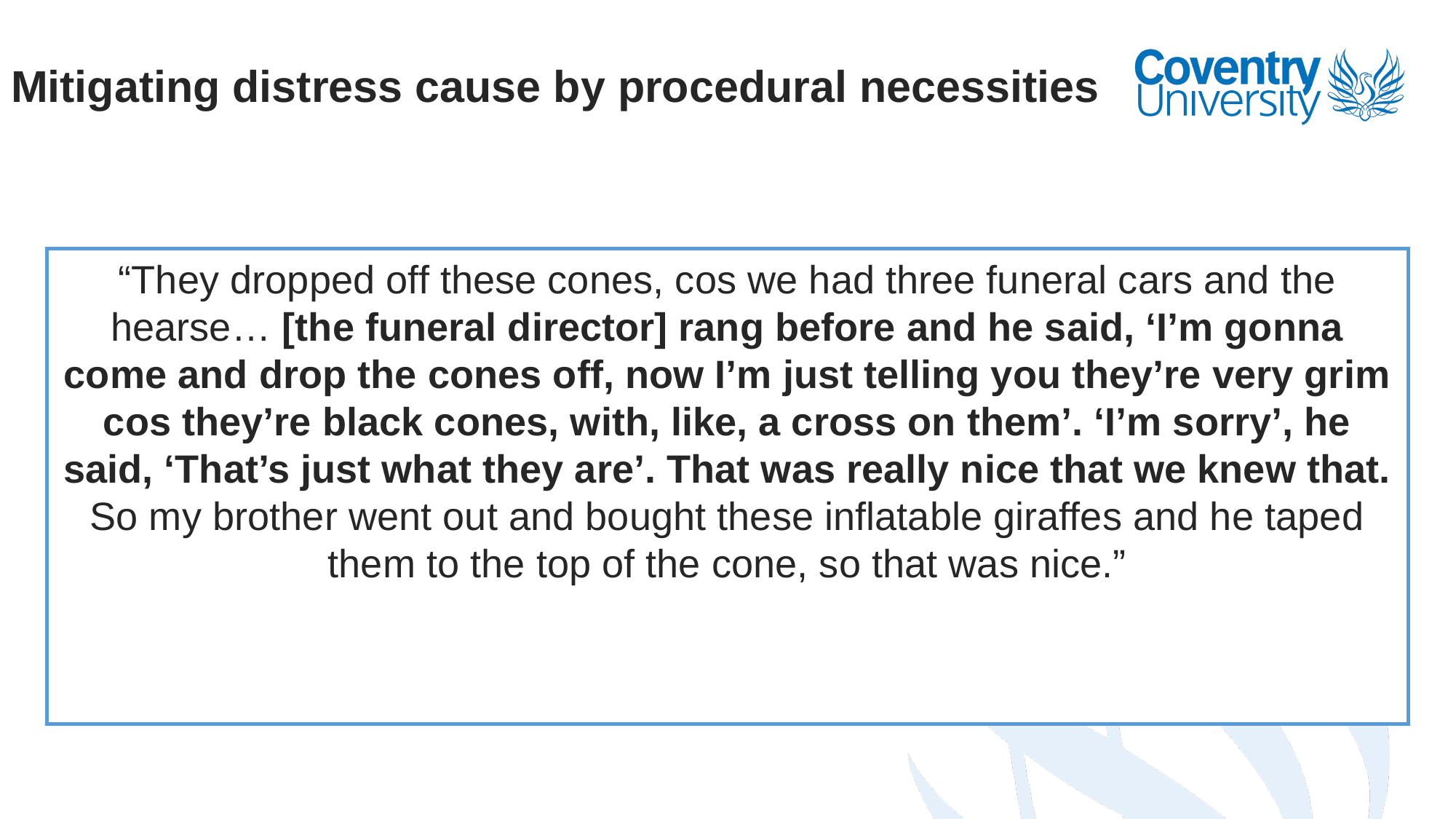

# Mitigating distress cause by procedural necessities
“They dropped off these cones, cos we had three funeral cars and the hearse… [the funeral director] rang before and he said, ‘I’m gonna come and drop the cones off, now I’m just telling you they’re very grim cos they’re black cones, with, like, a cross on them’. ‘I’m sorry’, he said, ‘That’s just what they are’. That was really nice that we knew that. So my brother went out and bought these inflatable giraffes and he taped them to the top of the cone, so that was nice.”